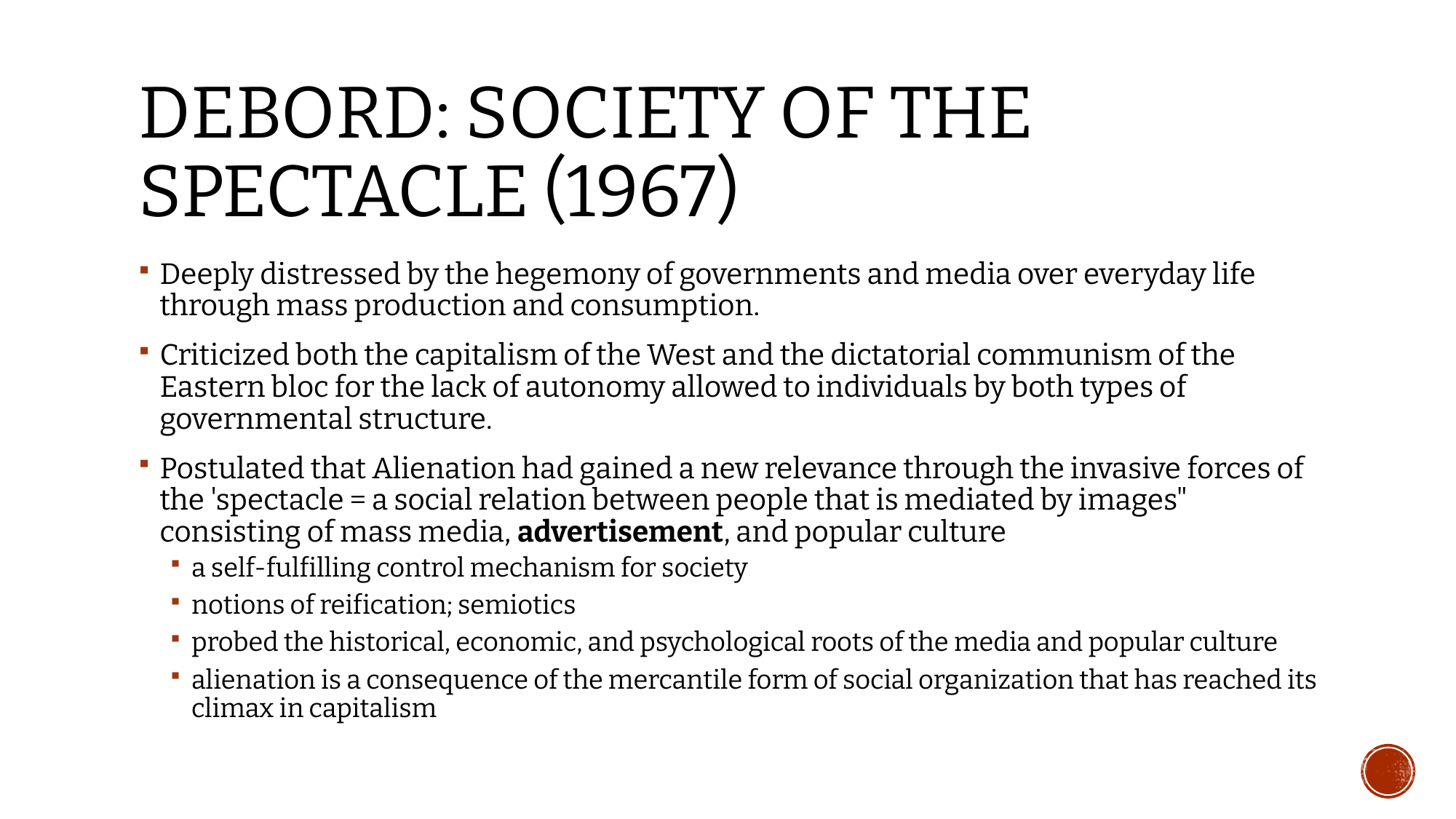

# Debord: Society of the Spectacle (1967)
Deeply distressed by the hegemony of governments and media over everyday life through mass production and consumption.
Criticized both the capitalism of the West and the dictatorial communism of the Eastern bloc for the lack of autonomy allowed to individuals by both types of governmental structure.
Postulated that Alienation had gained a new relevance through the invasive forces of the 'spectacle = a social relation between people that is mediated by images" consisting of mass media, advertisement, and popular culture
a self-fulfilling control mechanism for society
notions of reification; semiotics
probed the historical, economic, and psychological roots of the media and popular culture
alienation is a consequence of the mercantile form of social organization that has reached its climax in capitalism